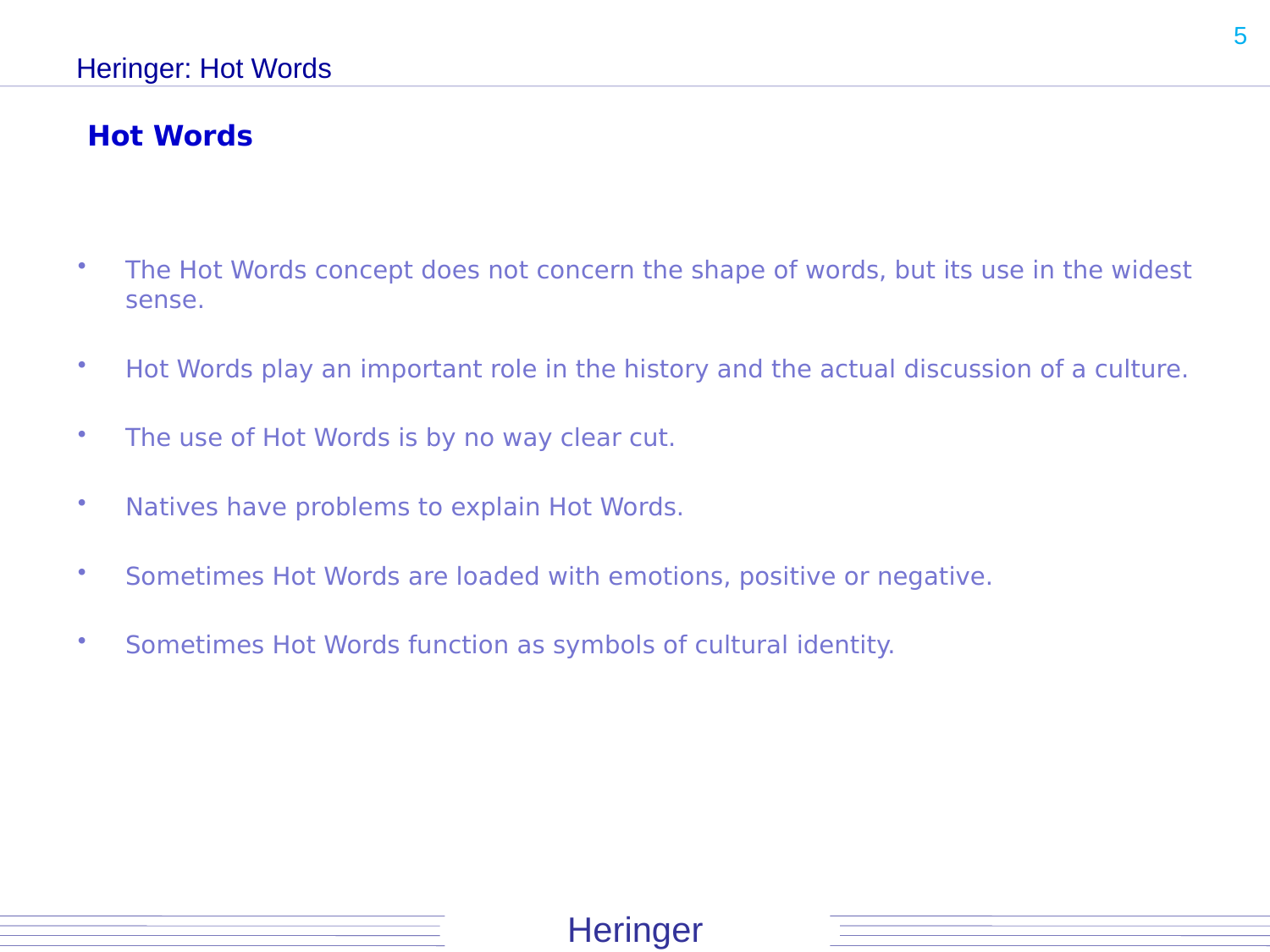

5
# Heringer: Hot Words

Hot Words
The Hot Words concept does not concern the shape of words, but its use in the widest sense.

Hot Words play an important role in the history and the actual discussion of a culture.

The use of Hot Words is by no way clear cut.

Natives have problems to explain Hot Words.

Sometimes Hot Words are loaded with emotions, positive or negative.

Sometimes Hot Words function as symbols of cultural identity.

Heringer

Heringer

Heringer